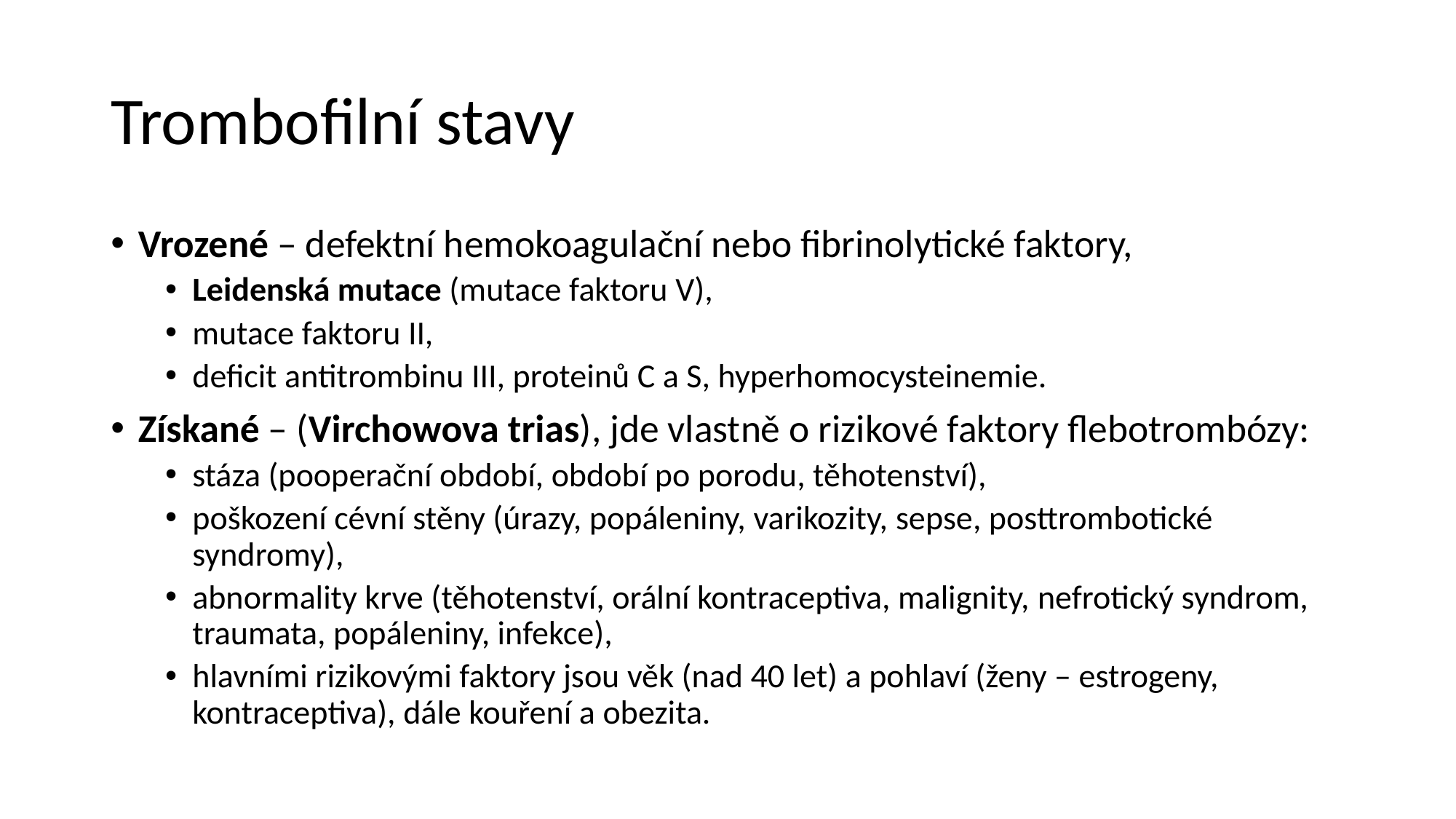

# Trombofilní stavy
Vrozené – defektní hemokoagulační nebo fibrinolytické faktory,
Leidenská mutace (mutace faktoru V),
mutace faktoru II,
deficit antitrombinu III, proteinů C a S, hyperhomocysteinemie.
Získané – (Virchowova trias), jde vlastně o rizikové faktory flebotrombózy:
stáza (pooperační období, období po porodu, těhotenství),
poškození cévní stěny (úrazy, popáleniny, varikozity, sepse, posttrombotické syndromy),
abnormality krve (těhotenství, orální kontraceptiva, malignity, nefrotický syndrom, traumata, popáleniny, infekce),
hlavními rizikovými faktory jsou věk (nad 40 let) a pohlaví (ženy – estrogeny, kontraceptiva), dále kouření a obezita.